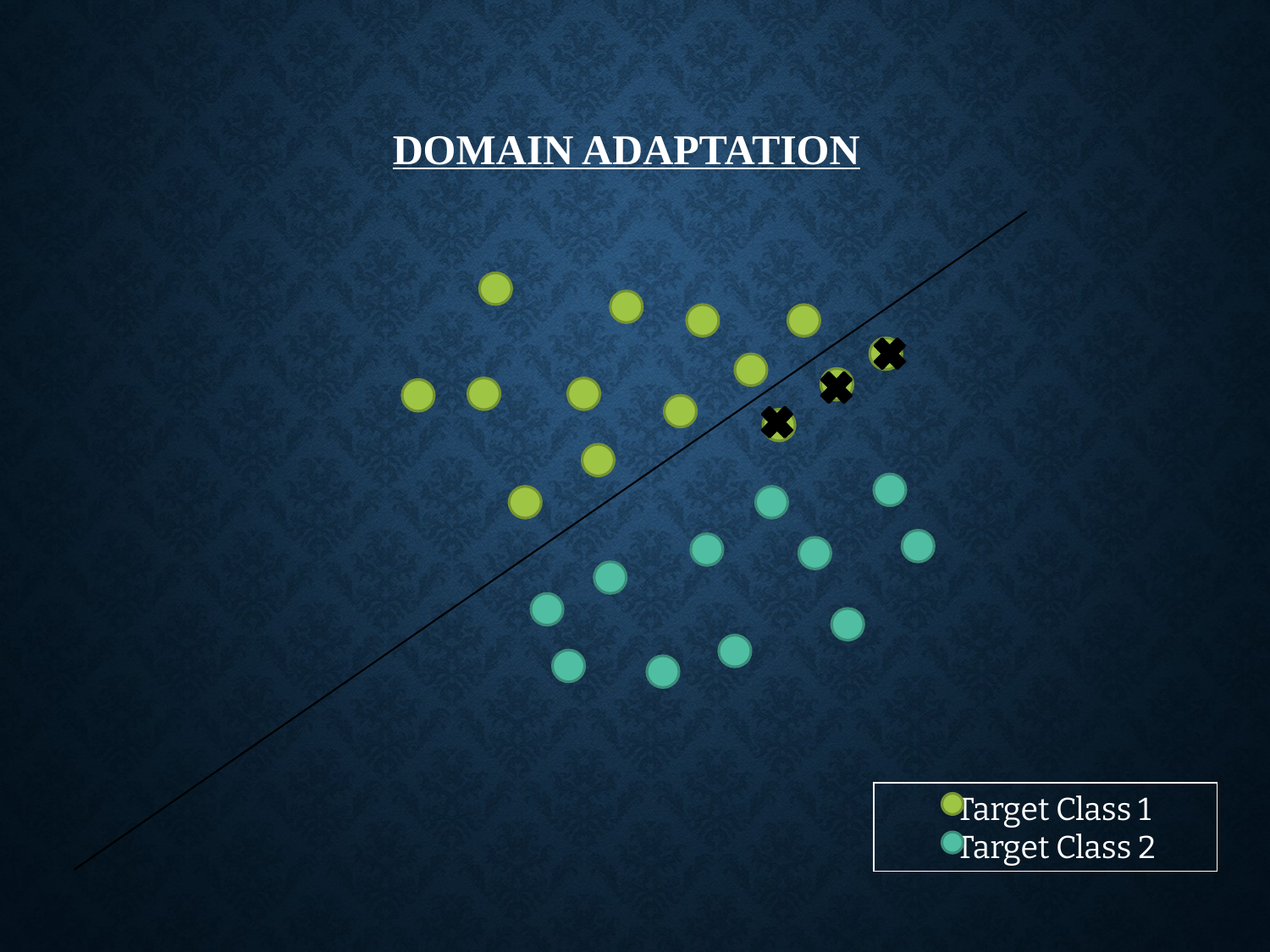

# Domain Adaptation

           Target Class 1
           Target Class 2